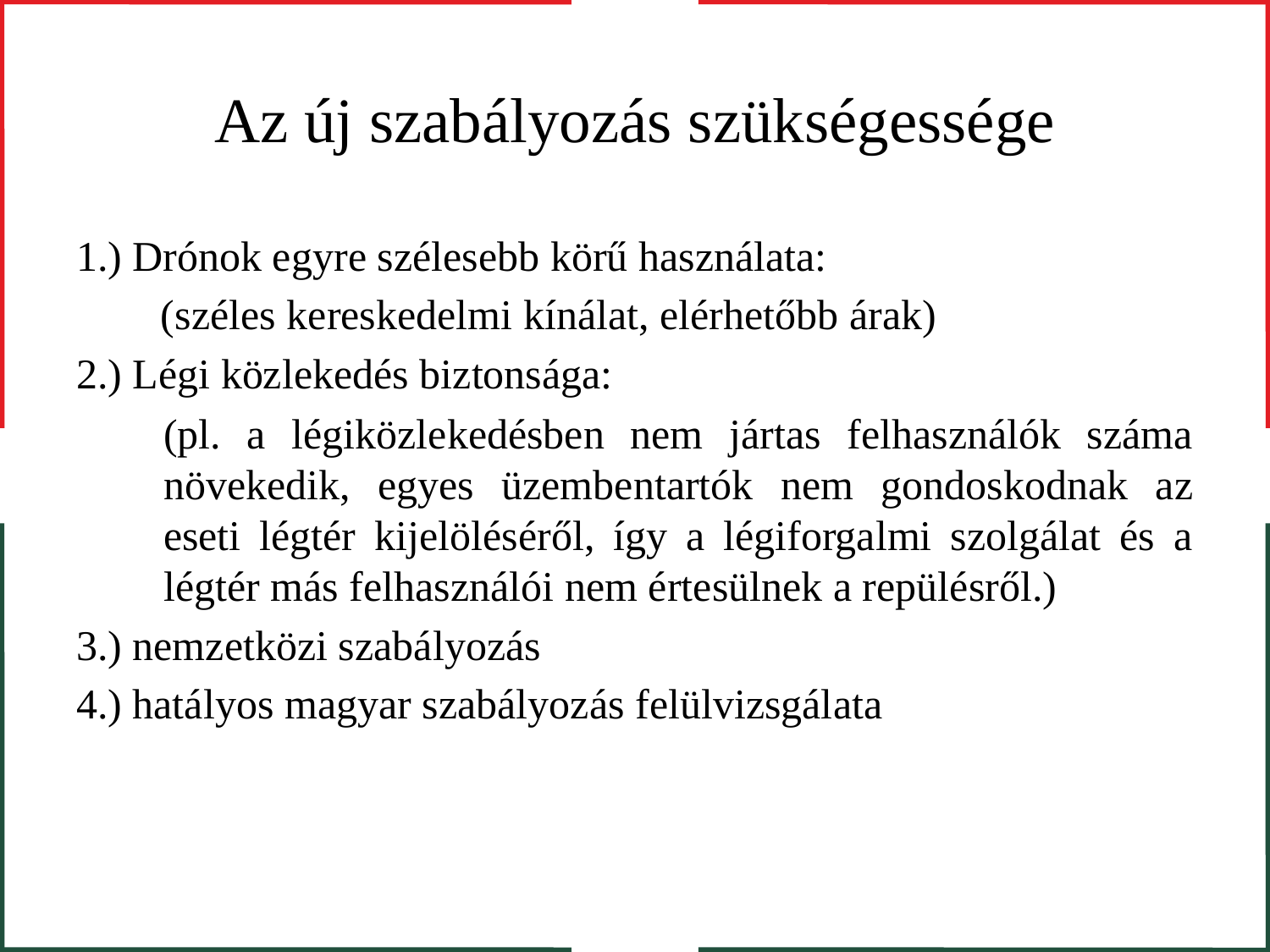

# Az új szabályozás szükségessége
1.) Drónok egyre szélesebb körű használata:
        (széles kereskedelmi kínálat, elérhetőbb árak)
2.) Légi közlekedés biztonsága:
(pl. a légiközlekedésben nem jártas felhasználók száma növekedik, egyes üzembentartók nem gondoskodnak az eseti légtér kijelöléséről, így a légiforgalmi szolgálat és a légtér más felhasználói nem értesülnek a repülésről.)
3.) nemzetközi szabályozás
4.) hatályos magyar szabályozás felülvizsgálata